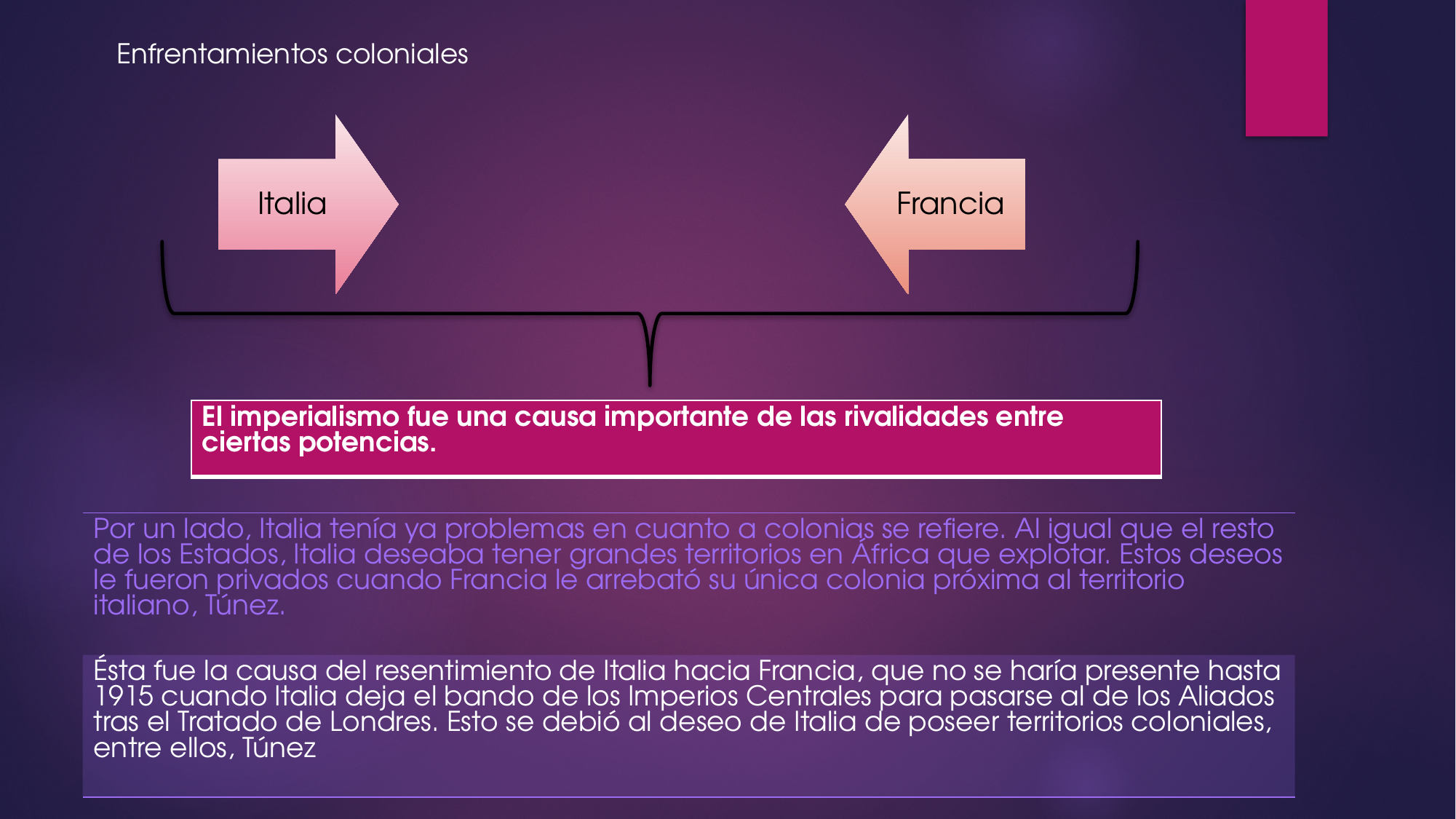

Enfrentamientos coloniales
Italia
Francia
| El imperialismo fue una causa importante de las rivalidades entre ciertas potencias. |
| --- |
| Por un lado, Italia tenía ya problemas en cuanto a colonias se refiere. Al igual que el resto de los Estados, Italia deseaba tener grandes territorios en África que explotar. Estos deseos le fueron privados cuando Francia le arrebató su única colonia próxima al territorio italiano, Túnez. |
| --- |
| Ésta fue la causa del resentimiento de Italia hacia Francia, que no se haría presente hasta 1915 cuando Italia deja el bando de los Imperios Centrales para pasarse al de los Aliados tras el Tratado de Londres. Esto se debió al deseo de Italia de poseer territorios coloniales, entre ellos, Túnez |